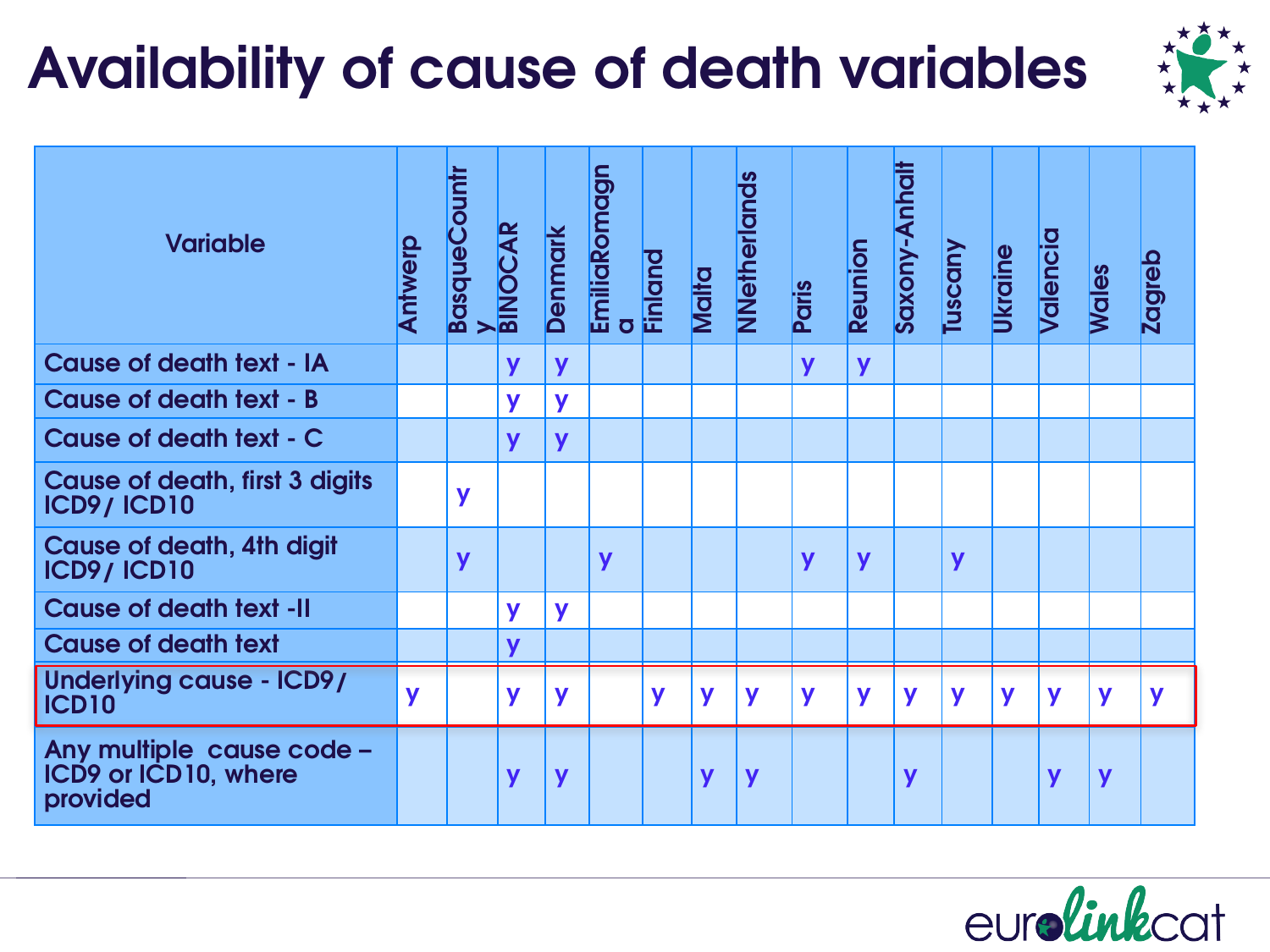

Availability of cause of death variables
| Variable | Antwerp | BasqueCountry | BINOCAR | Denmark | EmiliaRomagna | Finland | Malta | NNetherlands | Paris | Reunion | Saxony-Anhalt | Tuscany | Ukraine | Valencia | Wales | Zagreb |
| --- | --- | --- | --- | --- | --- | --- | --- | --- | --- | --- | --- | --- | --- | --- | --- | --- |
| Cause of death text - IA |  |  | y | y |  |  |  |  | y | y |  |  |  |  |  |  |
| Cause of death text - B |  |  | y | y |  |  |  |  |  |  |  |  |  |  |  |  |
| Cause of death text - C |  |  | y | y |  |  |  |  |  |  |  |  |  |  |  |  |
| Cause of death, first 3 digits ICD9/ ICD10 |  | y |  |  |  |  |  |  |  |  |  |  |  |  |  |  |
| Cause of death, 4th digit ICD9/ ICD10 |  | y |  |  | y |  |  |  | y | y |  | y |  |  |  |  |
| Cause of death text -II |  |  | y | y |  |  |  |  |  |  |  |  |  |  |  |  |
| Cause of death text |  |  | y |  |  |  |  |  |  |  |  |  |  |  |  |  |
| Underlying cause - ICD9/ ICD10 | y |  | y | y |  | y | y | y | y | y | y | y | y | y | y | y |
| Any multiple  cause code – ICD9 or ICD10, where provided |  |  | y | y |  |  | y | y |  |  | y |  |  | y | y |  |